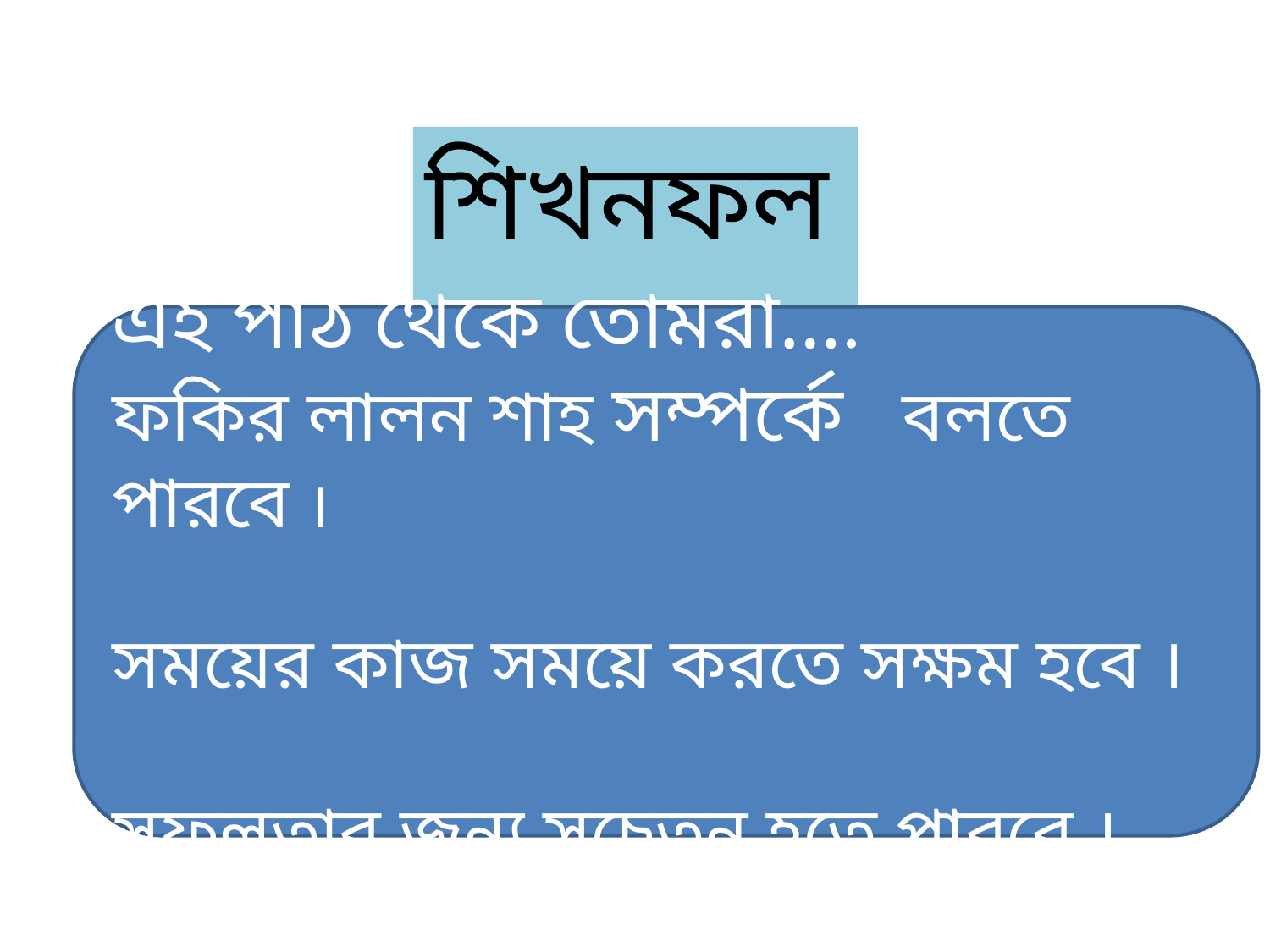

শিখনফলঃ
এই পাঠ থেকে তোমরা….
ফকির লালন শাহ সম্পর্কে   বলতে পারবে ।

সময়ের কাজ সময়ে করতে সক্ষম হবে ।

সফলতার জন্য সচেতন হতে পারবে ।